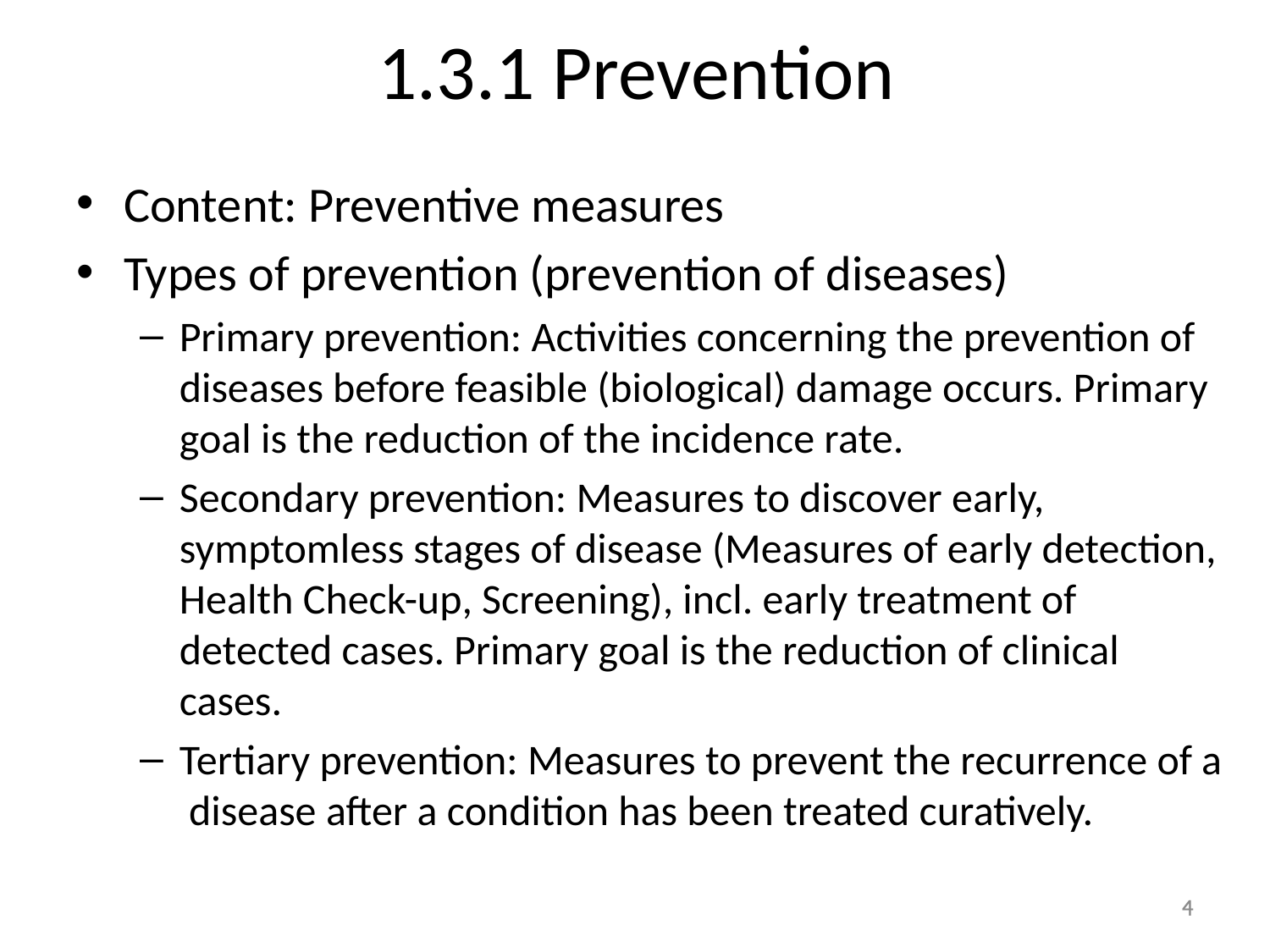

# 1.3.1 Prevention
Content: Preventive measures
Types of prevention (prevention of diseases)
Primary prevention: Activities concerning the prevention of diseases before feasible (biological) damage occurs. Primary goal is the reduction of the incidence rate.
Secondary prevention: Measures to discover early, symptomless stages of disease (Measures of early detection, Health Check-up, Screening), incl. early treatment of detected cases. Primary goal is the reduction of clinical cases.
Tertiary prevention: Measures to prevent the recurrence of a  disease after a condition has been treated curatively.

4